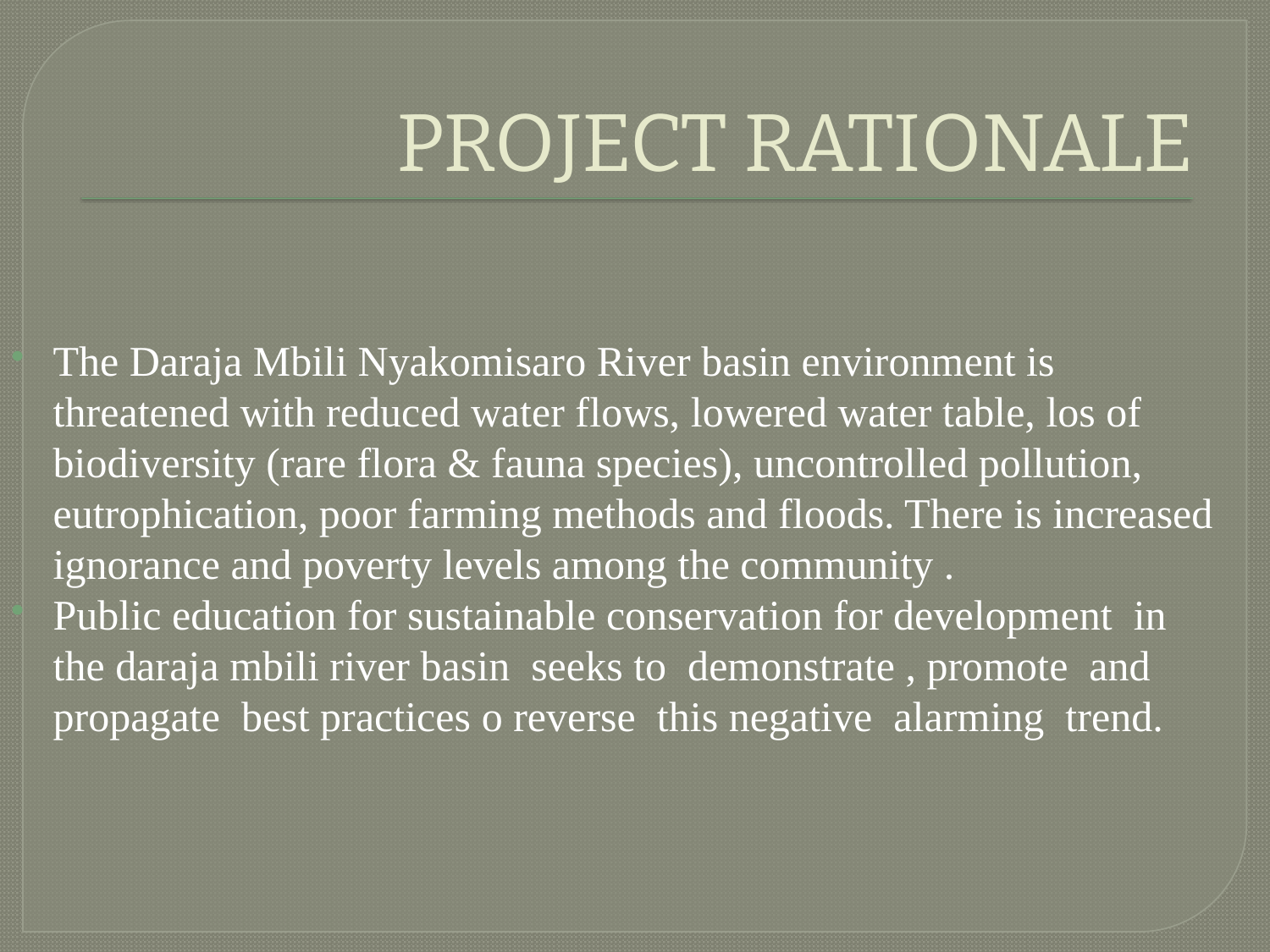

# PROJECT RATIONALE
The Daraja Mbili Nyakomisaro River basin environment is threatened with reduced water flows, lowered water table, los of biodiversity (rare flora & fauna species), uncontrolled pollution, eutrophication, poor farming methods and floods. There is increased ignorance and poverty levels among the community .
Public education for sustainable conservation for development  in the daraja mbili river basin  seeks to  demonstrate , promote  and propagate  best practices o reverse  this negative  alarming  trend.